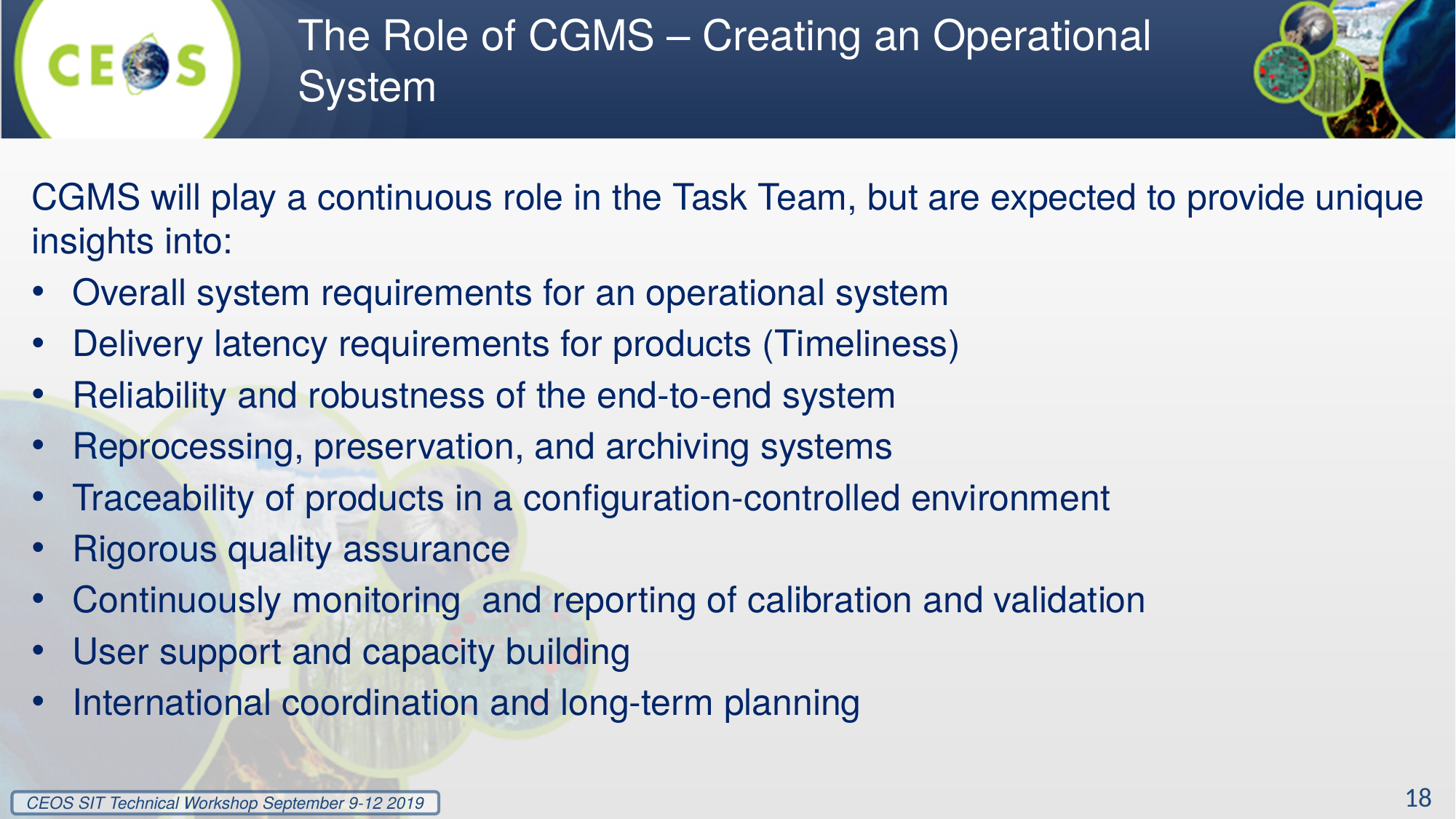

# The Role of CGMS – Creating an Operational System
CGMS will play a continuous role in the Task Team, but are expected to provide unique insights into:
Overall system requirements for an operational system
Delivery latency requirements for products (Timeliness)
Reliability and robustness of the end-to-end system
Reprocessing, preservation, and archiving systems
Traceability of products in a configuration-controlled environment
Rigorous quality assurance
Continuously monitoring  and reporting of calibration and validation
User support and capacity building
International coordination and long-term planning

18